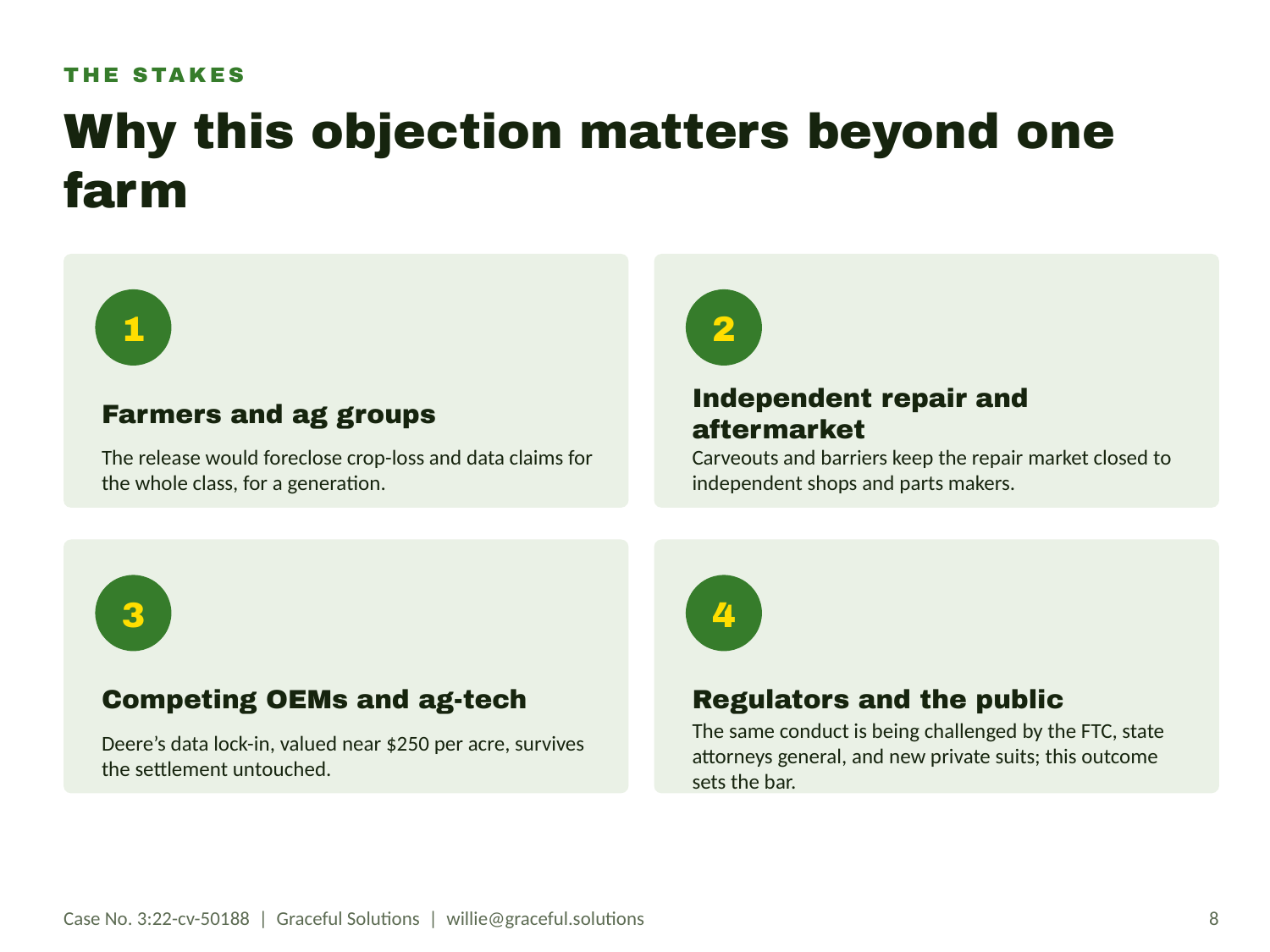

THE STAKES
Why this objection matters beyond one farm

1

2
Farmers and ag groups
Independent repair and aftermarket
The release would foreclose crop-loss and data claims for the whole class, for a generation.
Carveouts and barriers keep the repair market closed to independent shops and parts makers.

3

4
Competing OEMs and ag-tech
Regulators and the public
Deere’s data lock-in, valued near $250 per acre, survives the settlement untouched.
The same conduct is being challenged by the FTC, state attorneys general, and new private suits; this outcome sets the bar.
Case No. 3:22-cv-50188  |  Graceful Solutions  |  willie@graceful.solutions
8